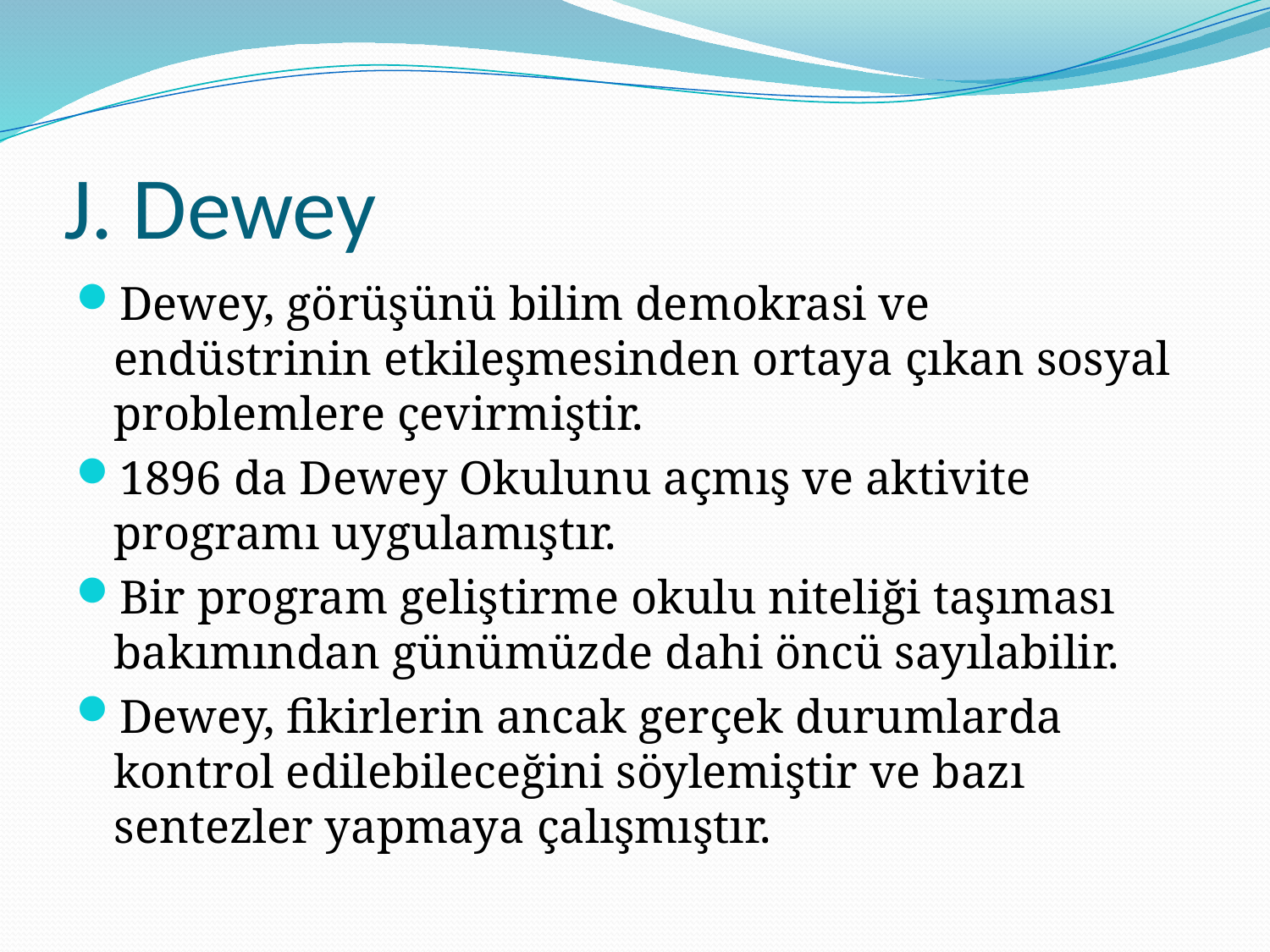

# J. Dewey
Dewey, görüşünü bilim demokrasi ve endüstrinin etkileşmesinden ortaya çıkan sosyal problemlere çevirmiştir.
1896 da Dewey Okulunu açmış ve aktivite programı uygulamıştır.
Bir program geliştirme okulu niteliği taşıması bakımından günümüzde dahi öncü sayılabilir.
Dewey, fikirlerin ancak gerçek durumlarda kontrol edilebileceğini söylemiştir ve bazı sentezler yapmaya çalışmıştır.